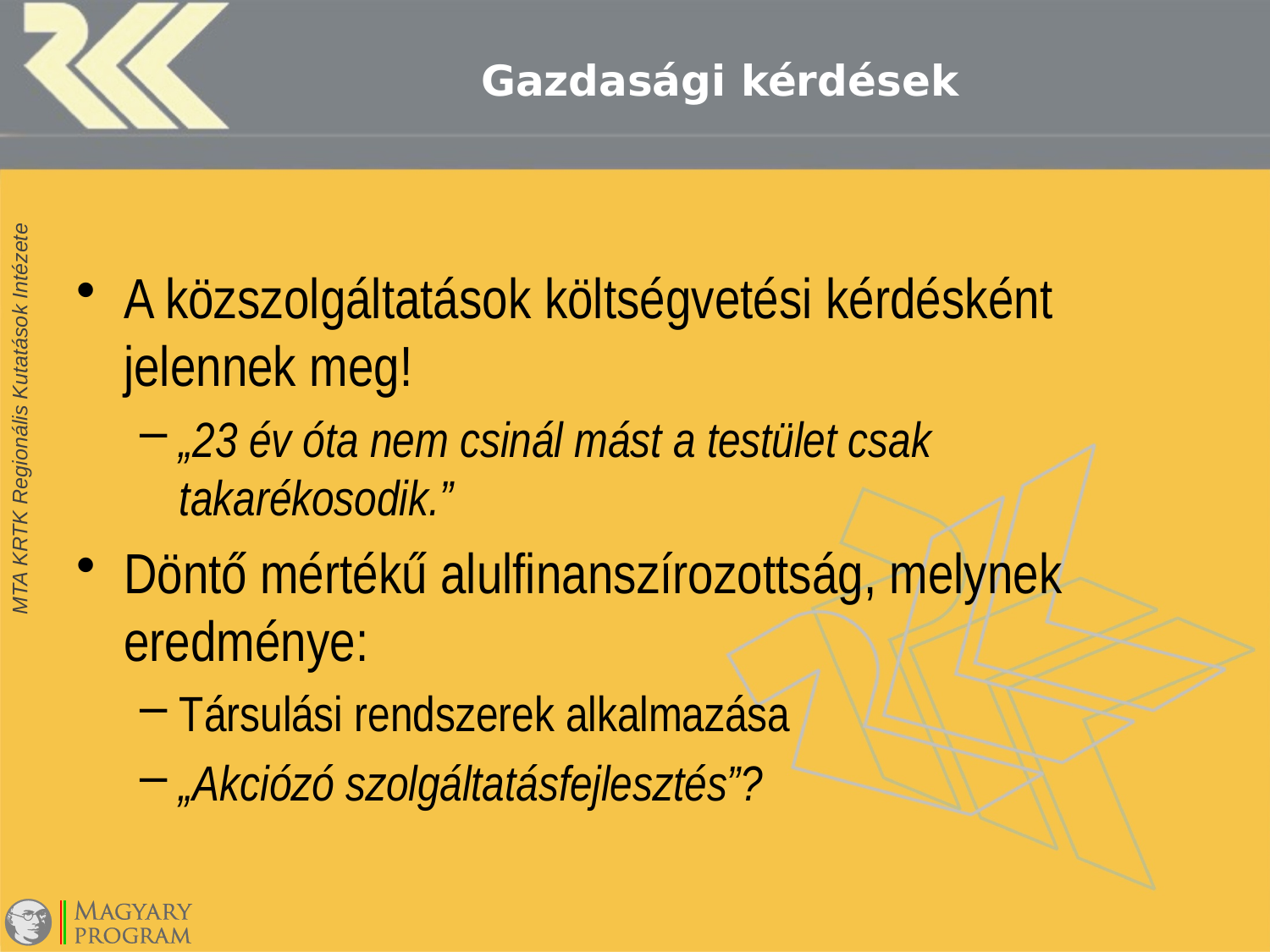

Gazdasági kérdések
A közszolgáltatások költségvetési kérdésként jelennek meg!
„23 év óta nem csinál mást a testület csak takarékosodik.”
Döntő mértékű alulfinanszírozottság, melynek eredménye:
Társulási rendszerek alkalmazása
„Akciózó szolgáltatásfejlesztés”?